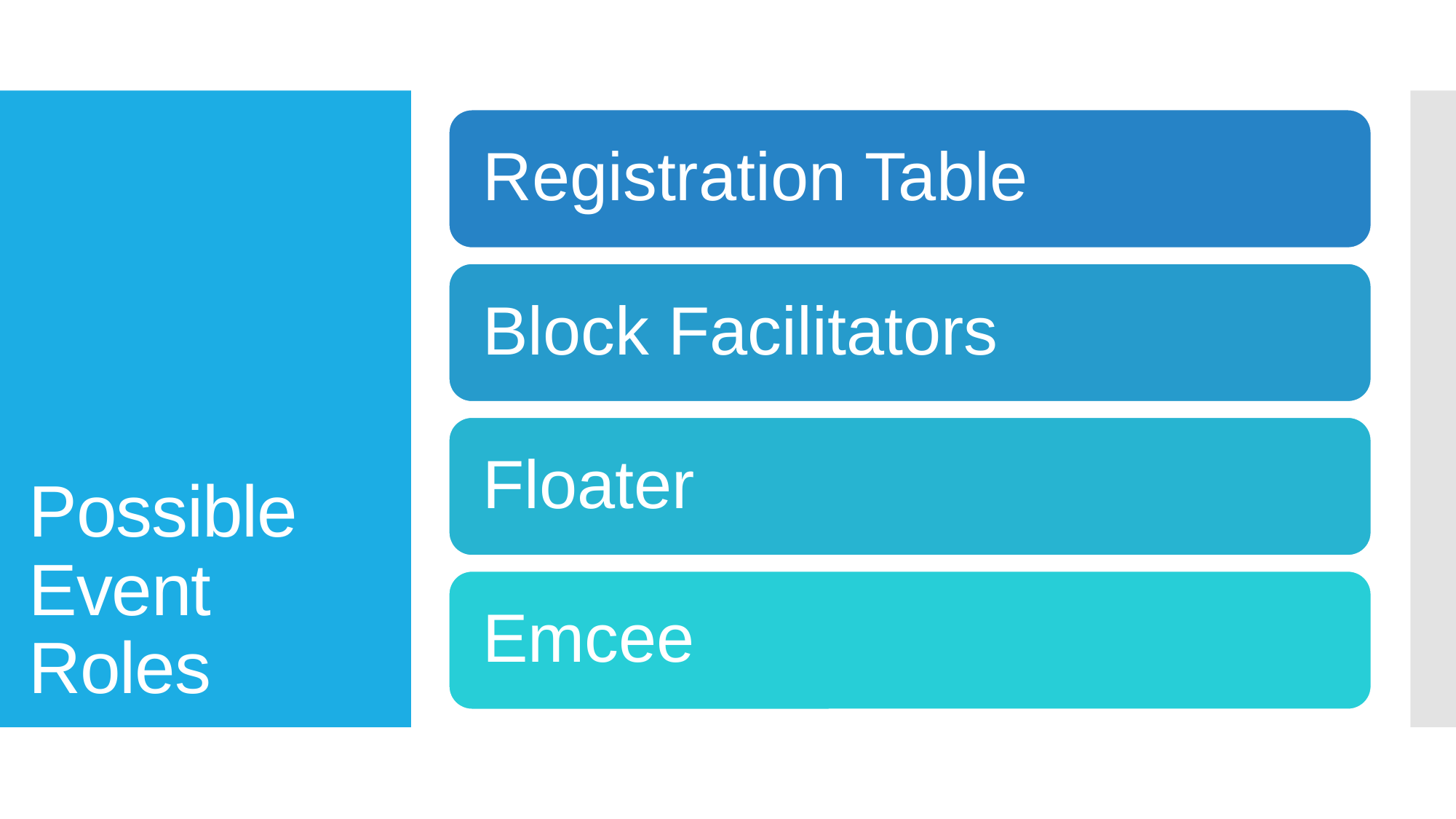

Registration Table
Block Facilitators
Floater
Emcee
# Possible Event Roles